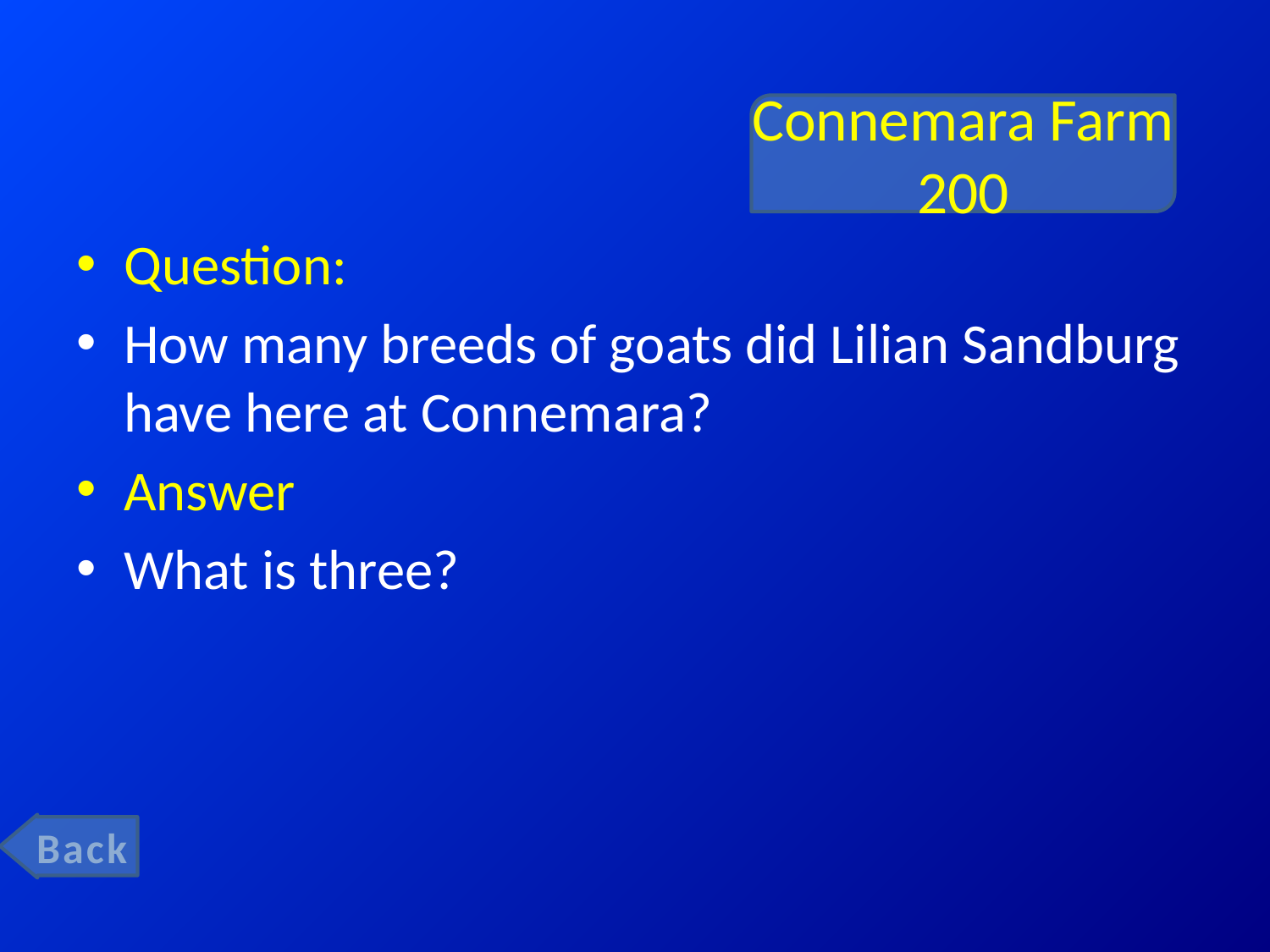

# Connemara Farm 200

Question:
How many breeds of goats did Lilian Sandburg have here at Connemara?
Answer
What is three?

Back